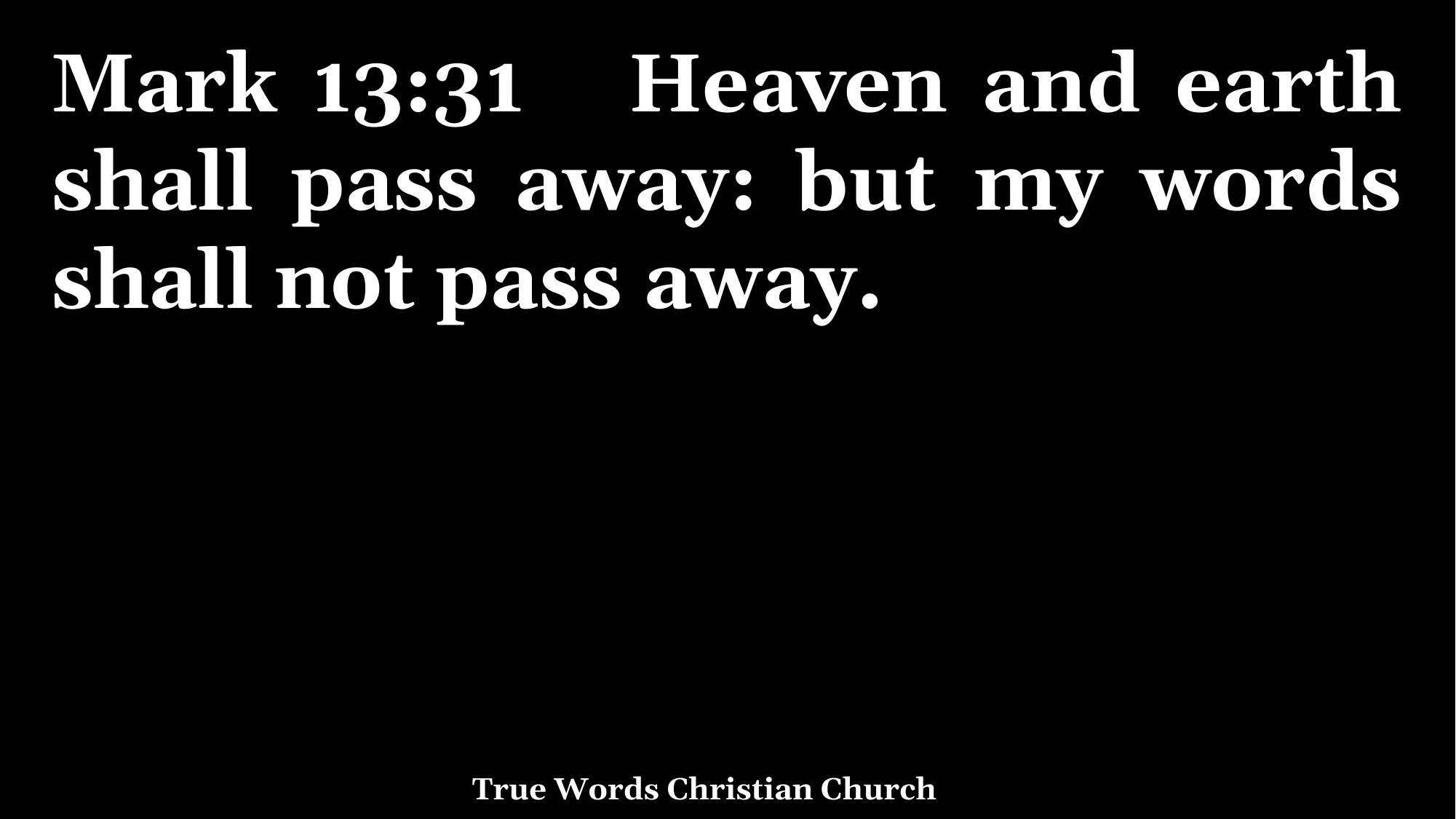

Mark 13:31   Heaven and earth shall pass away: but my words shall not pass away.
True Words Christian Church